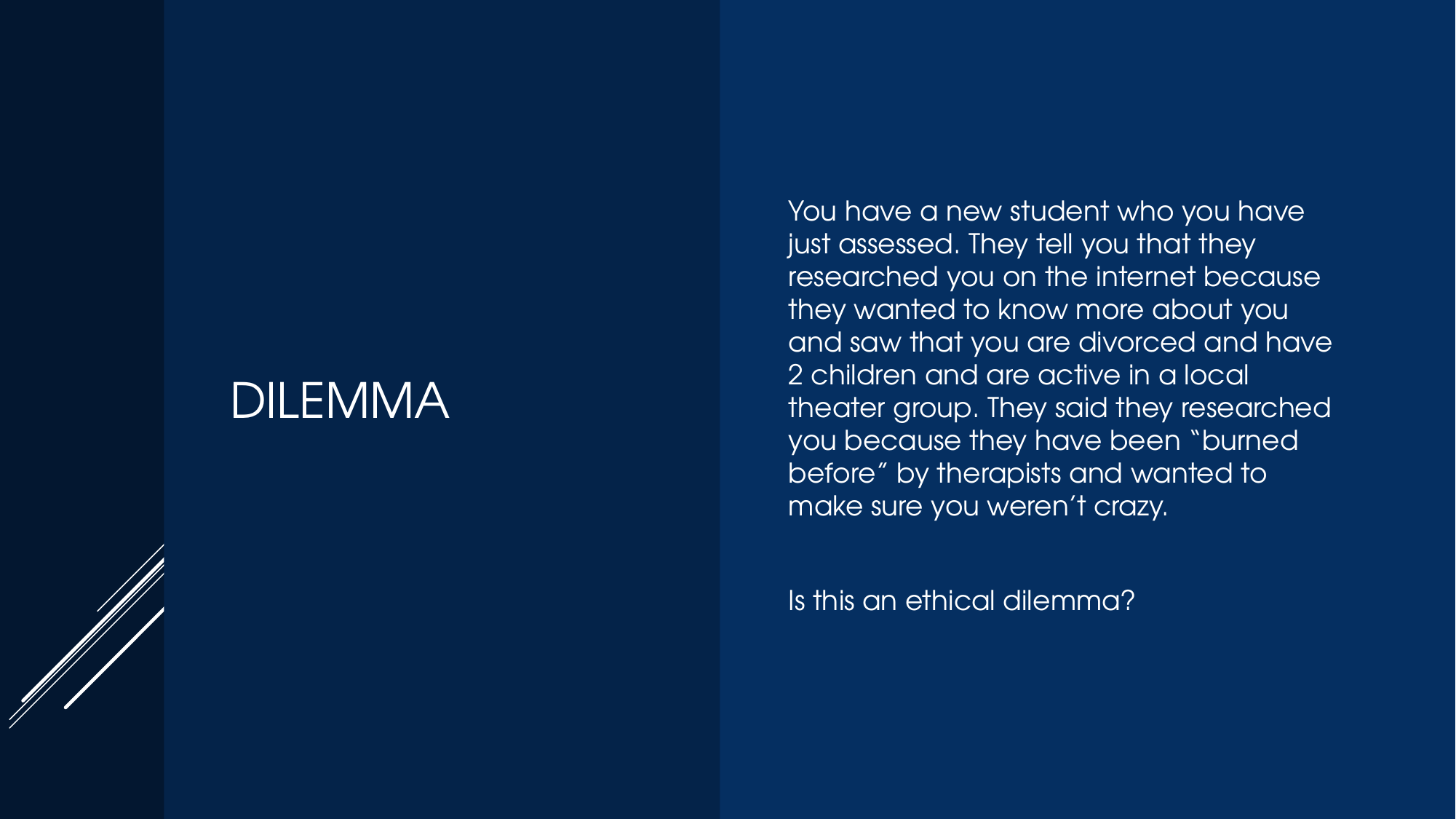

# dilemma
You have a new student who you have just assessed. They tell you that they researched you on the internet because they wanted to know more about you and saw that you are divorced and have 2 children and are active in a local theater group. They said they researched you because they have been “burned before” by therapists and wanted to make sure you weren’t crazy.

Is this an ethical dilemma?